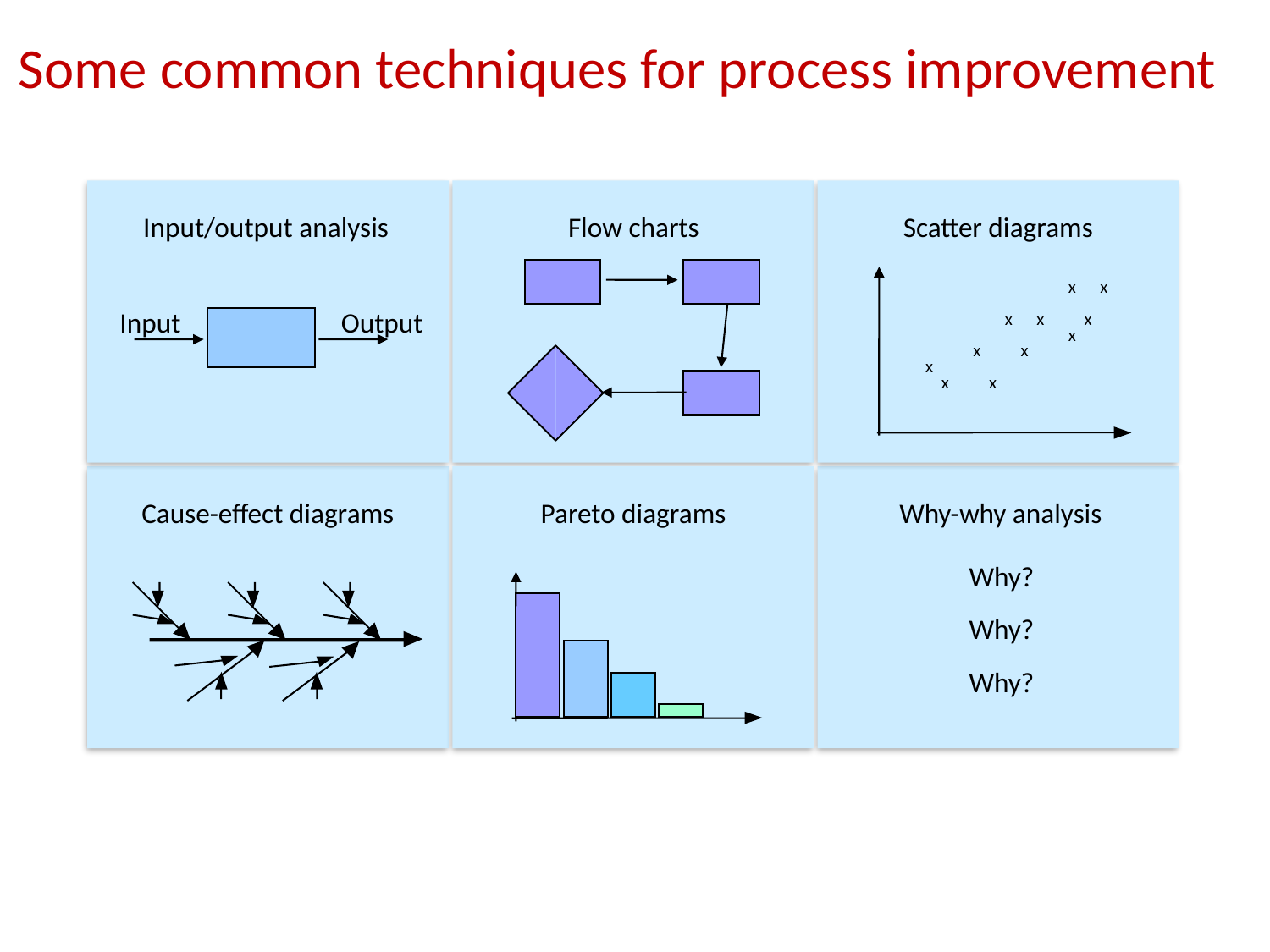

Some common techniques for process improvement

Input/output analysis
Input
Output

Flow charts

Scatter diagrams

x
x
x
x
x
x
x
x
x
x
x

Cause-effect diagrams

Pareto diagrams

Why-why analysis
Why?
Why?
Why?